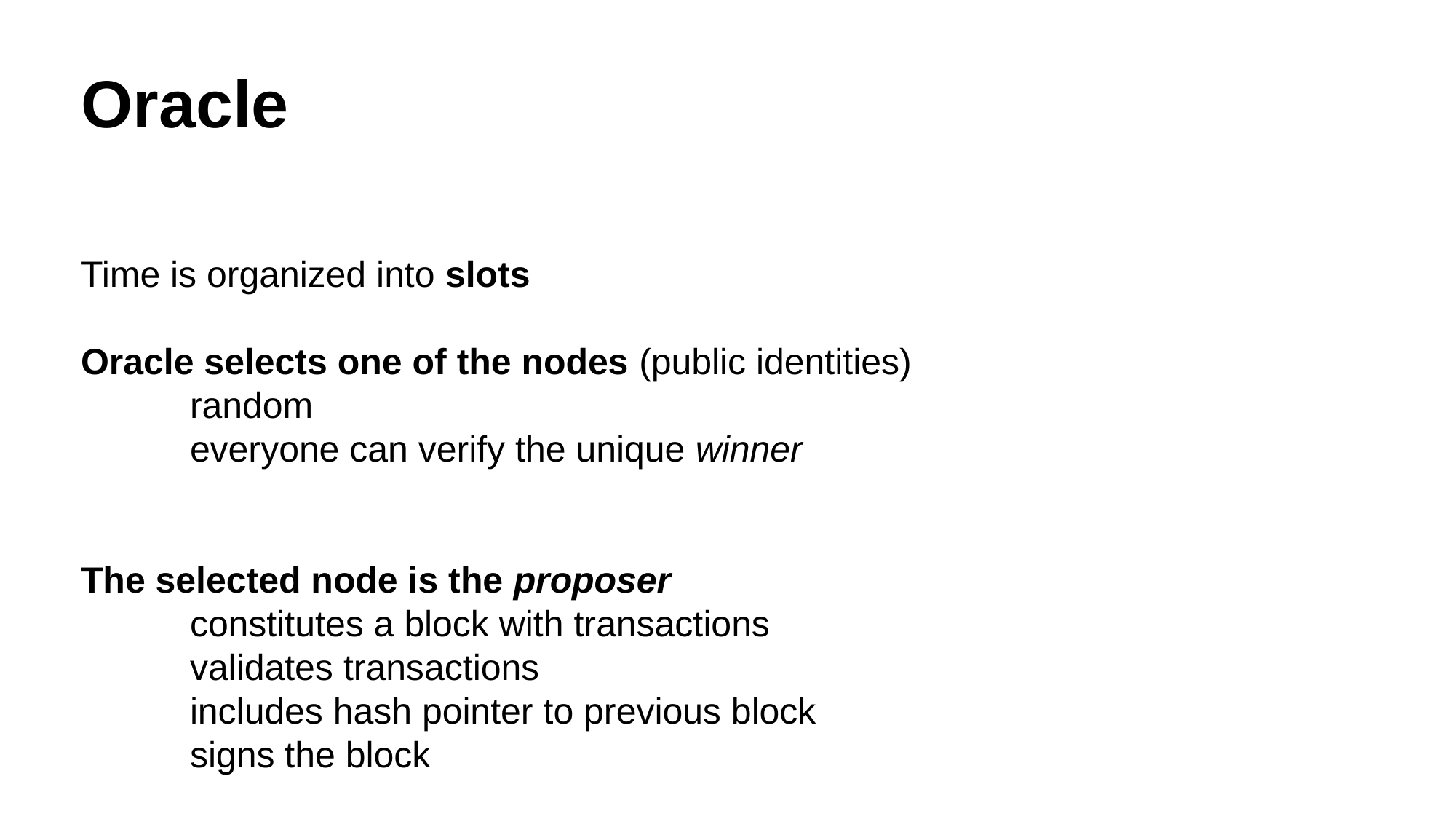

# Oracle

Time is organized into slots

Oracle selects one of the nodes (public identities)
	random
	everyone can verify the unique winner

The selected node is the proposer
	constitutes a block with transactions
	validates transactions
	includes hash pointer to previous block
	signs the block